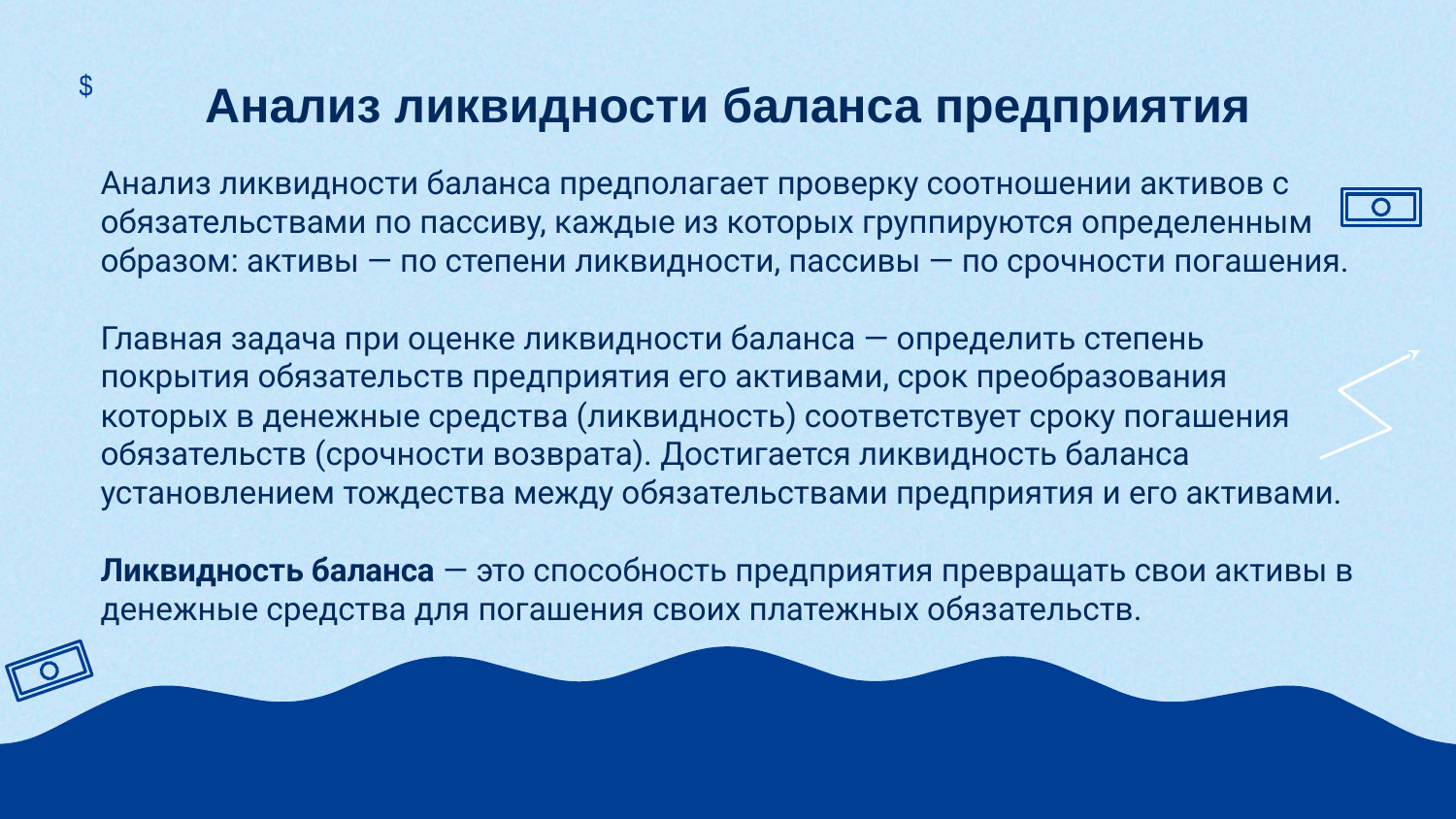

# Анализ ликвидности баланса предприятия
$
Анализ ликвидности баланса предполагает проверку соотношении активов с обязательствами по пассиву, каждые из которых группируются определенным образом: активы — по степени ликвидности, пассивы — по срочности погашения.

Главная задача при оценке ликвидности баланса — определить степень покрытия обязательств предприятия его активами, срок преобразования которых в денежные средства (ликвидность) соответствует сроку погашения обязательств (срочности возврата). Достигается ликвидность баланса установлением тождества между обязательствами предприятия и его активами.

Ликвидность баланса — это способность предприятия превращать свои активы в денежные средства для погашения своих платежных обязательств.